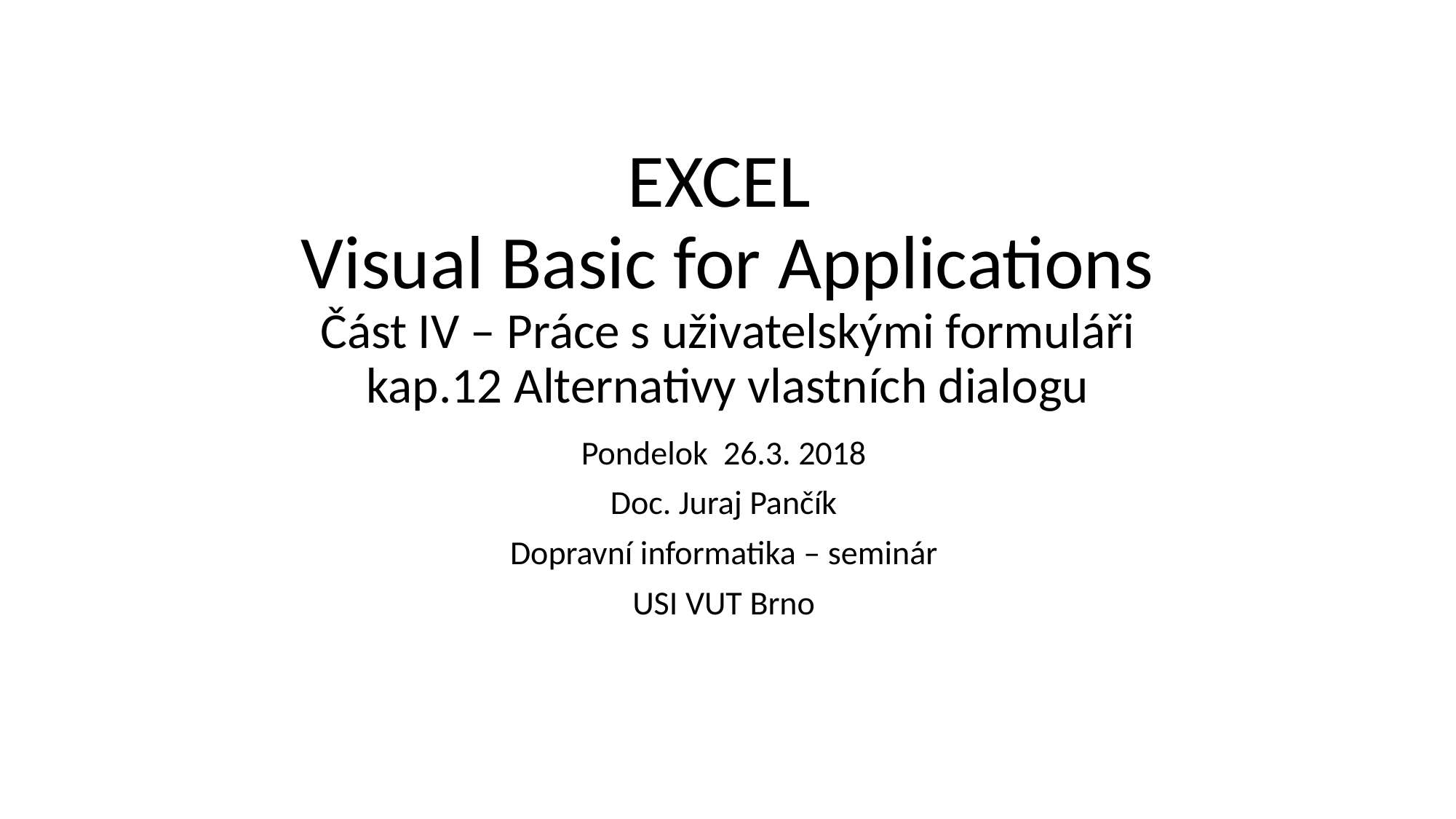

# EXCEL Visual Basic for Applications Část IV – Práce s uživatelskými formuláři kap.12 Alternativy vlastních dialogu
Pondelok  26.3. 2018
Doc. Juraj Pančík
Dopravní informatika – seminár
USI VUT Brno